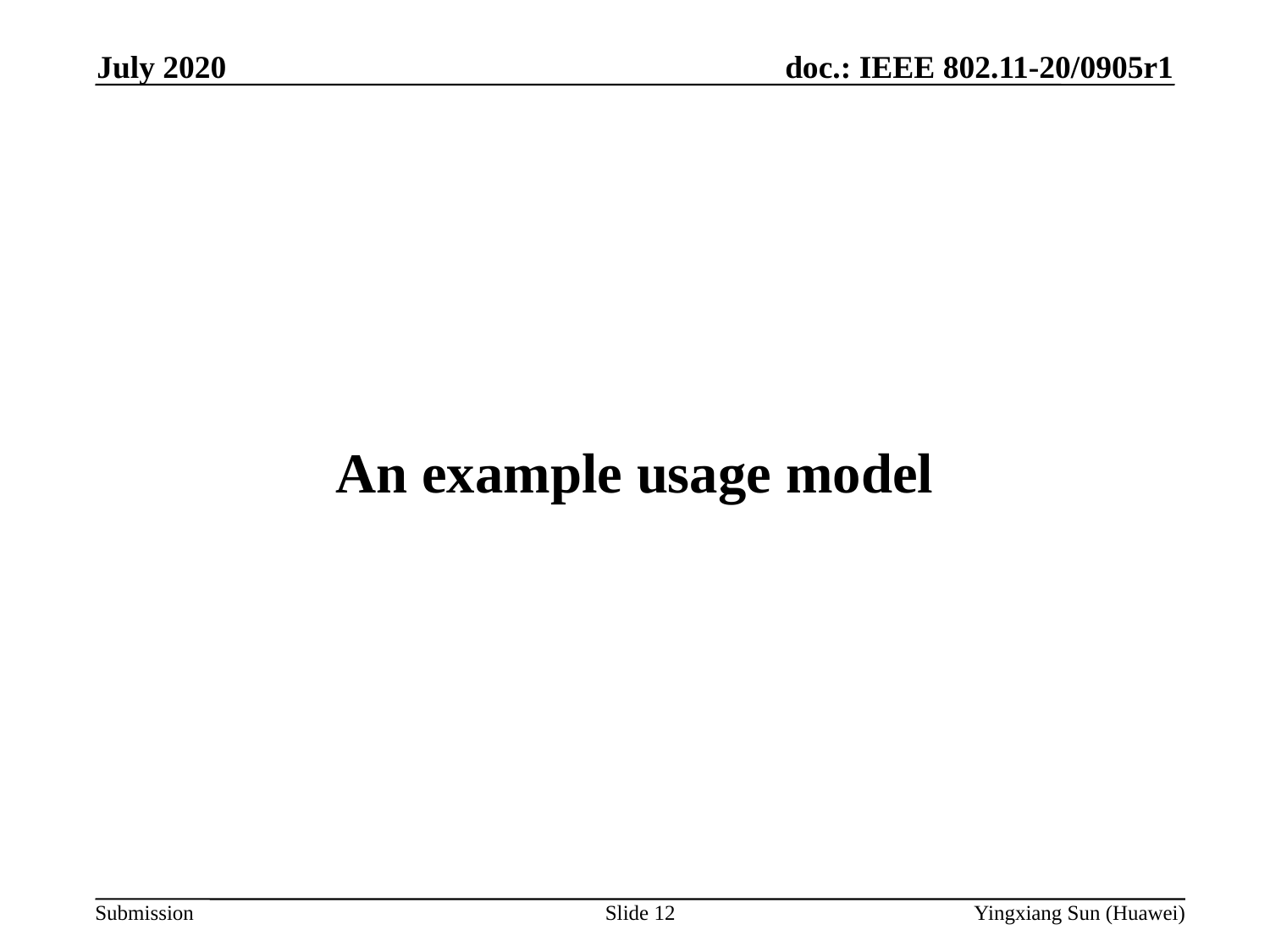

July 2020
# An example usage model
Slide 12
Yingxiang Sun (Huawei)